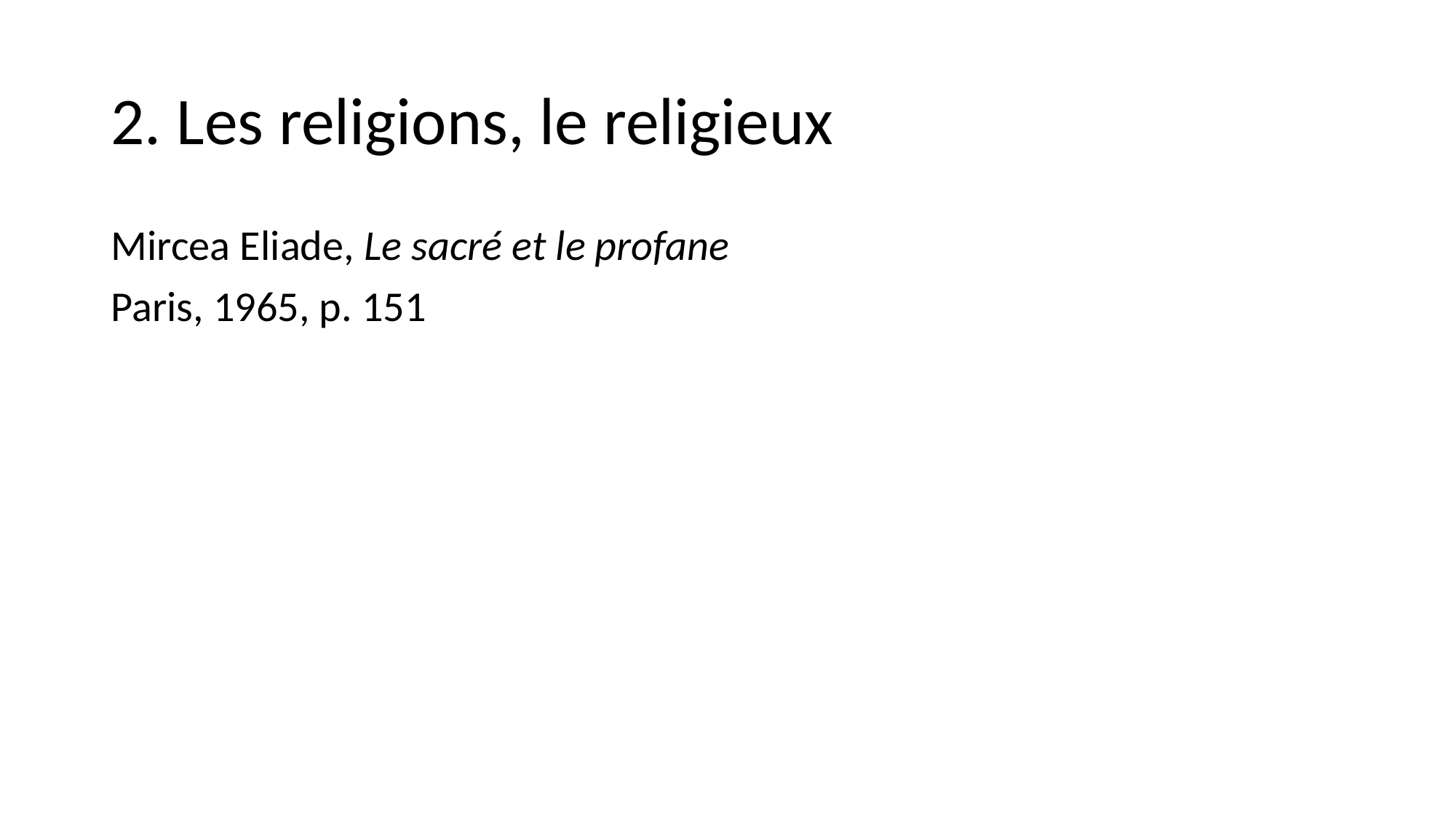

# 2. Les religions, le religieux
Mircea Eliade, Le sacré et le profane
Paris, 1965, p. 151